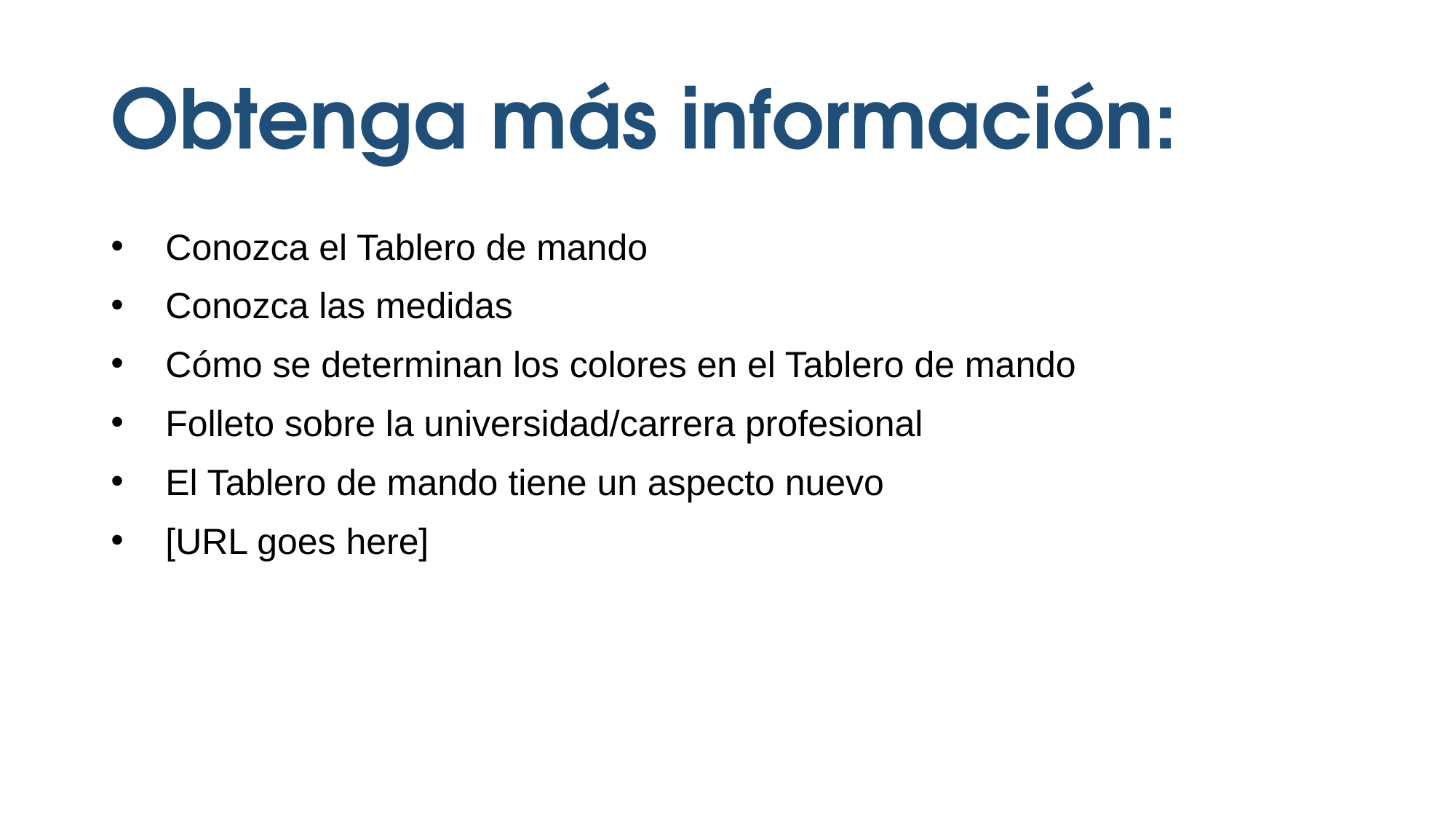

# Obtenga más información:
Conozca el Tablero de mando
Conozca las medidas
Cómo se determinan los colores en el Tablero de mando
Folleto sobre la universidad/carrera profesional
El Tablero de mando tiene un aspecto nuevo
[URL goes here]